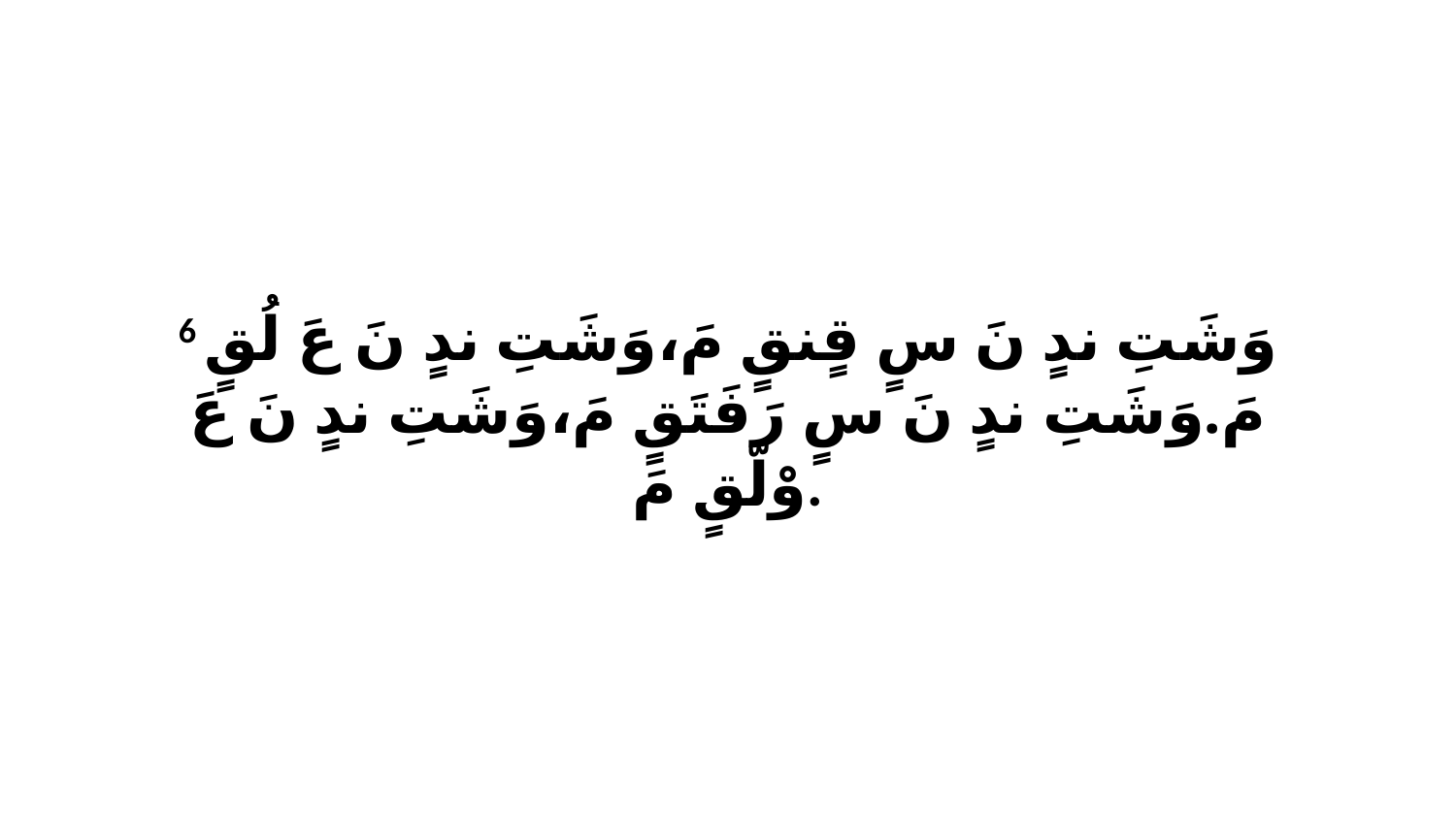

6 وَشَتِ ندٍ نَ سٍ قٍنقٍ مَ،وَشَتِ ندٍ نَ عَ لُقٍ مَ.وَشَتِ ندٍ نَ سٍ رَفَتَقٍ مَ،وَشَتِ ندٍ نَ عَ وْلّقٍ مَ.